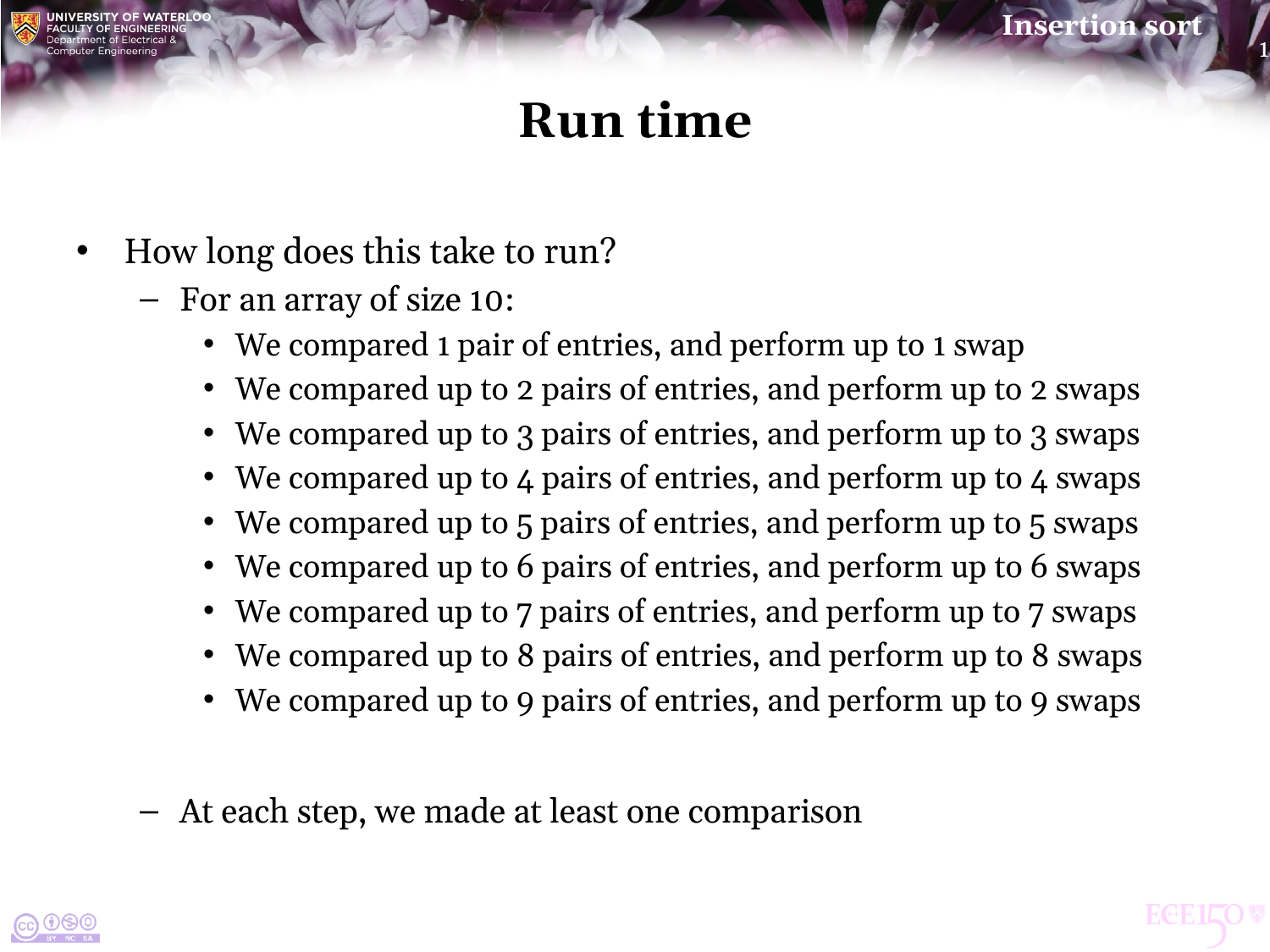

# Run time
How long does this take to run?
For an array of size 10:
We compared 1 pair of entries, and perform up to 1 swap
We compared up to 2 pairs of entries, and perform up to 2 swaps
We compared up to 3 pairs of entries, and perform up to 3 swaps
We compared up to 4 pairs of entries, and perform up to 4 swaps
We compared up to 5 pairs of entries, and perform up to 5 swaps
We compared up to 6 pairs of entries, and perform up to 6 swaps
We compared up to 7 pairs of entries, and perform up to 7 swaps
We compared up to 8 pairs of entries, and perform up to 8 swaps
We compared up to 9 pairs of entries, and perform up to 9 swaps

At each step, we made at least one comparison